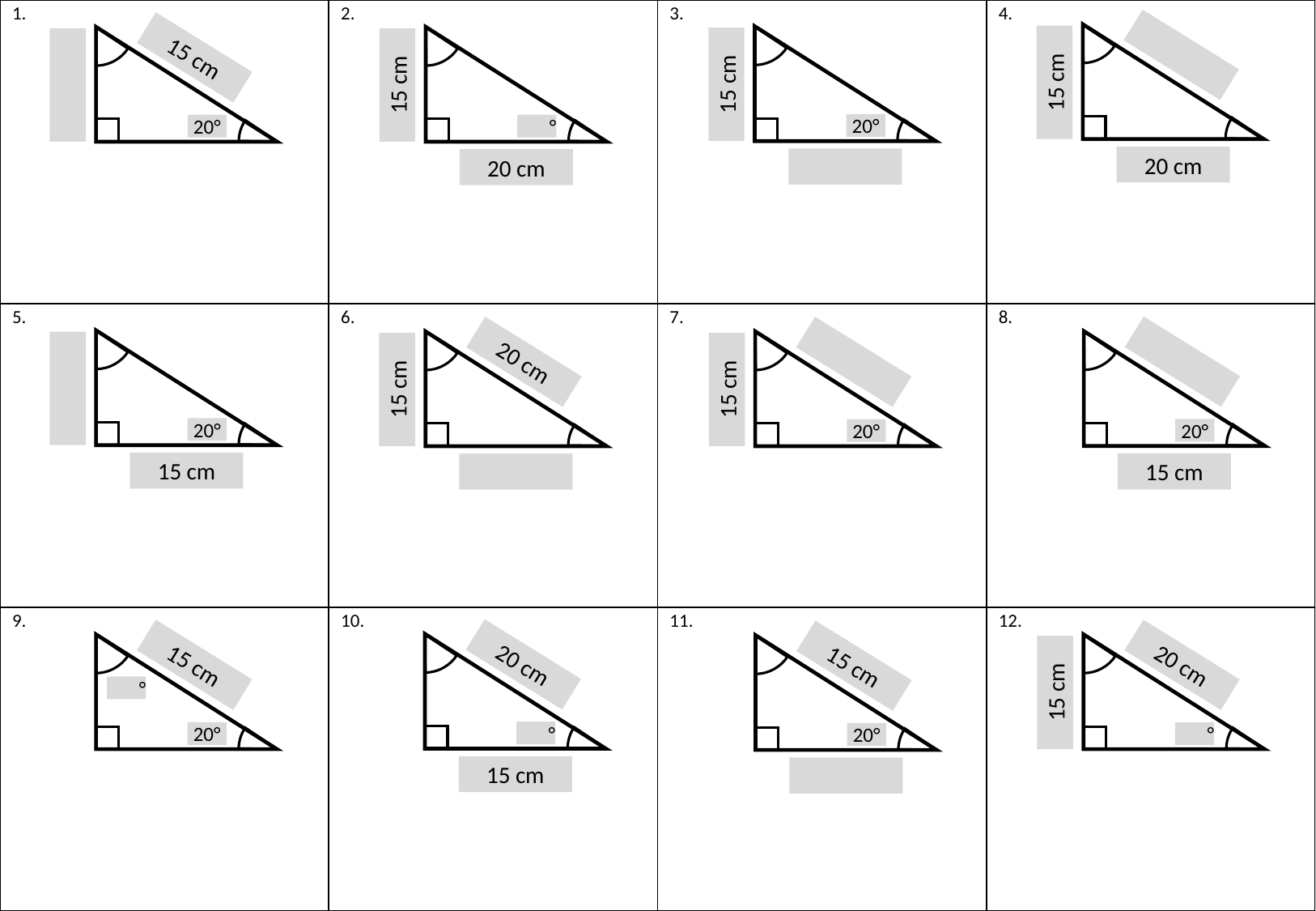

15 cm

20 cm

15 cm

20°

15 cm

20°

15 cm

°

20 cm

20°

15 cm

20°

15 cm

20 cm
15 cm

15 cm

20°

20 cm

°

15 cm

15 cm
°

20°

20 cm
15 cm

°

15 cm

20°